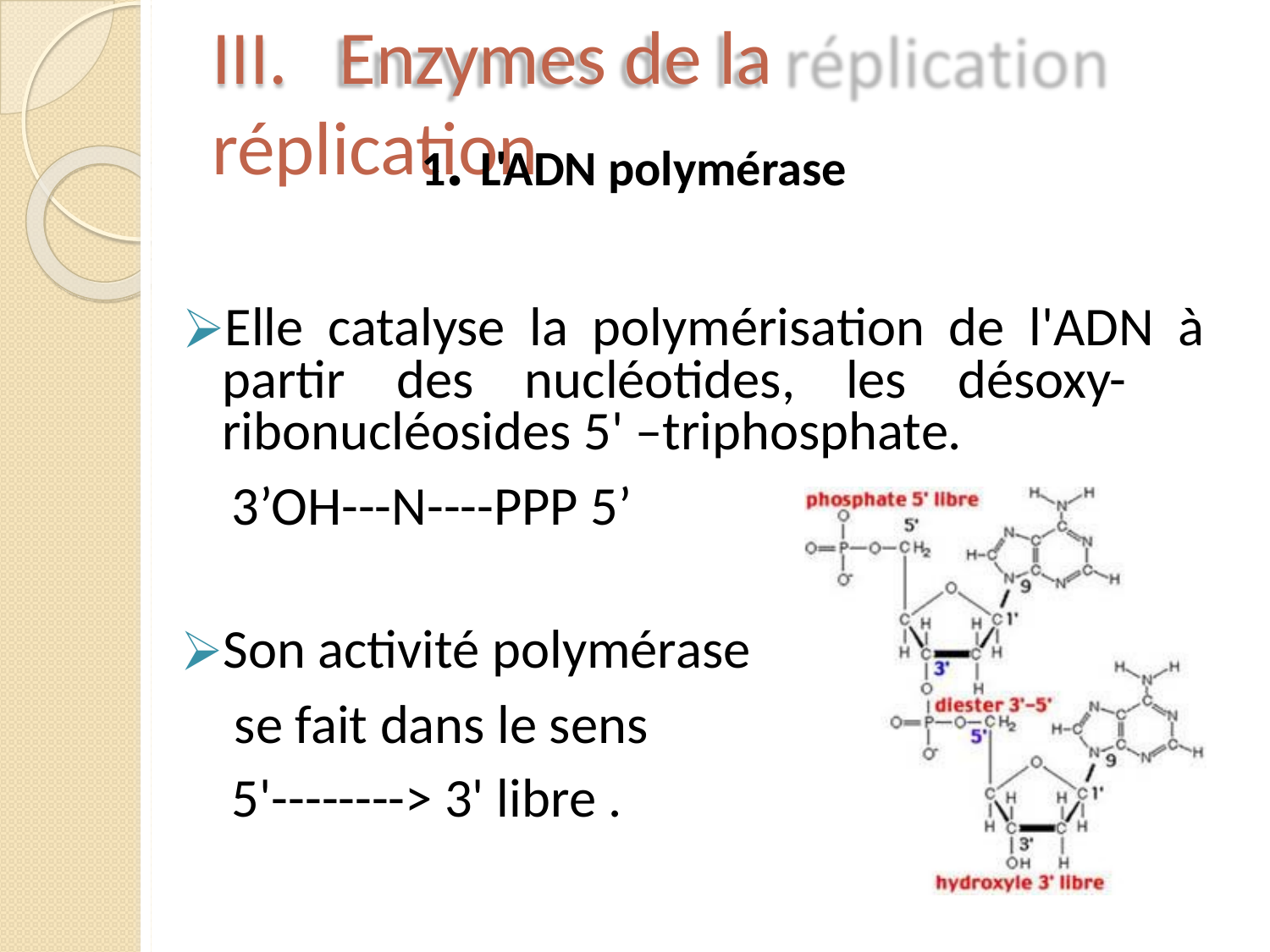

# III.	Enzymes de la réplication
1. L'ADN polymérase

Elle catalyse la polymérisation de l'ADN à  partir des nucléotides, les désoxy-   ribonucléosides 5' –triphosphate.
3’OH---N----PPP 5’

Son activité polymérase  se fait dans le sens
5'--------> 3' libre .